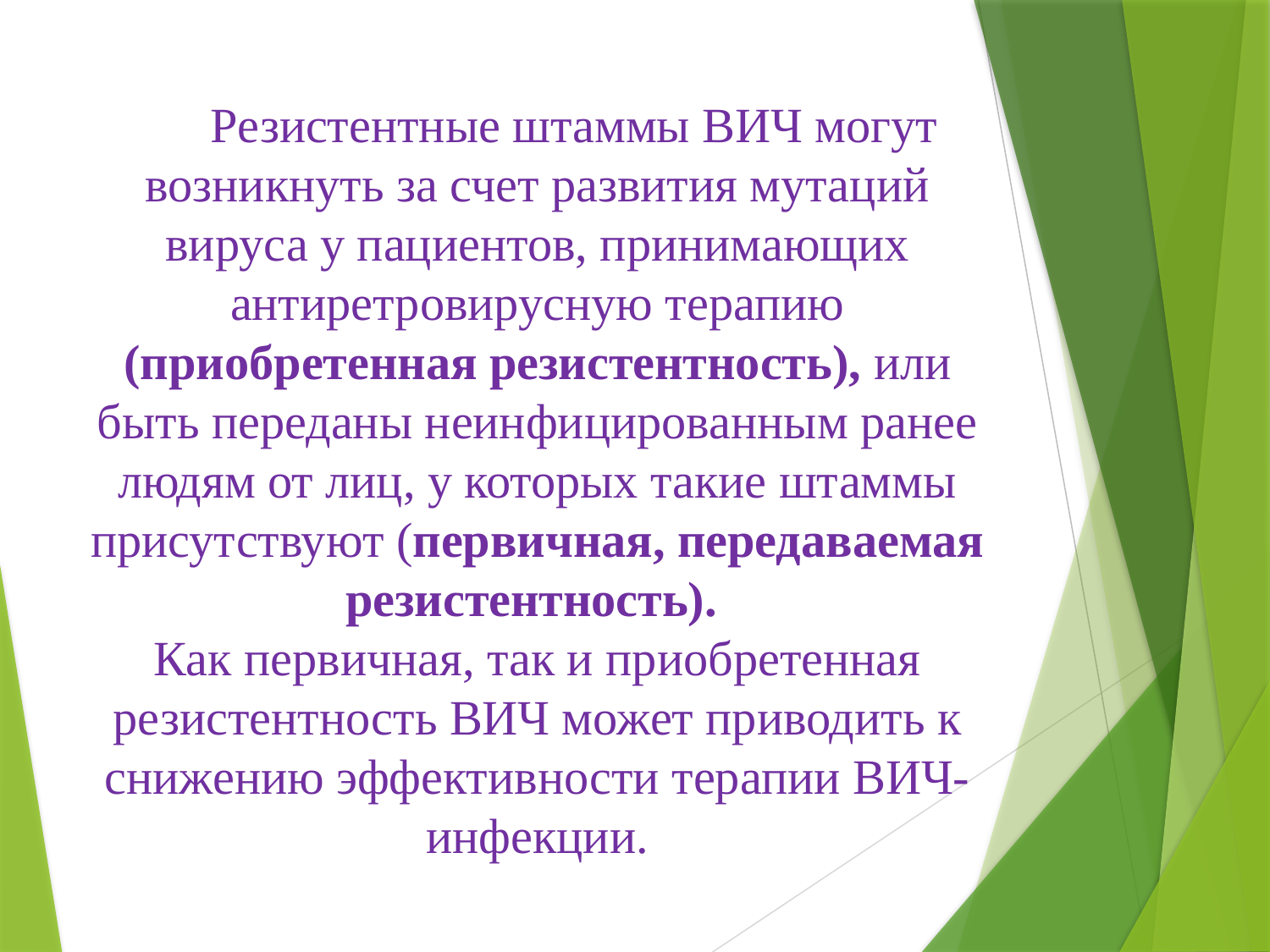

Резистентные штаммы ВИЧ могут возникнуть за счет развития мутаций вируса у пациентов, принимающих антиретровирусную терапию (приобретенная резистентность), или быть переданы неинфицированным ранее людям от лиц, у которых такие штаммы присутствуют (первичная, передаваемая резистентность).
Как первичная, так и приобретенная резистентность ВИЧ может приводить к снижению эффективности терапии ВИЧ-инфекции.